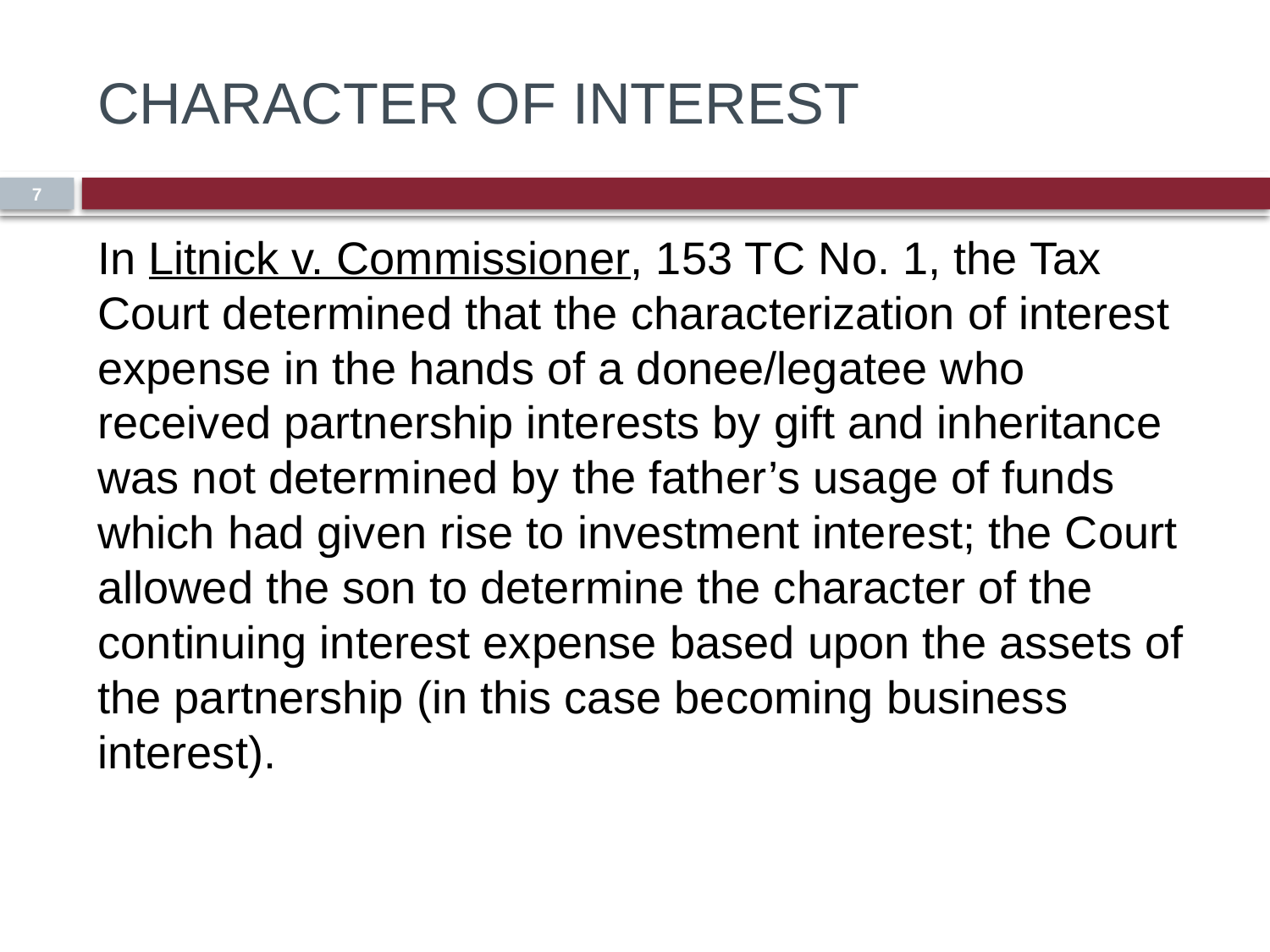

# Character of Interest
7
In Litnick v. Commissioner, 153 TC No. 1, the Tax Court determined that the characterization of interest expense in the hands of a donee/legatee who received partnership interests by gift and inheritance was not determined by the father’s usage of funds which had given rise to investment interest; the Court allowed the son to determine the character of the continuing interest expense based upon the assets of the partnership (in this case becoming business interest).